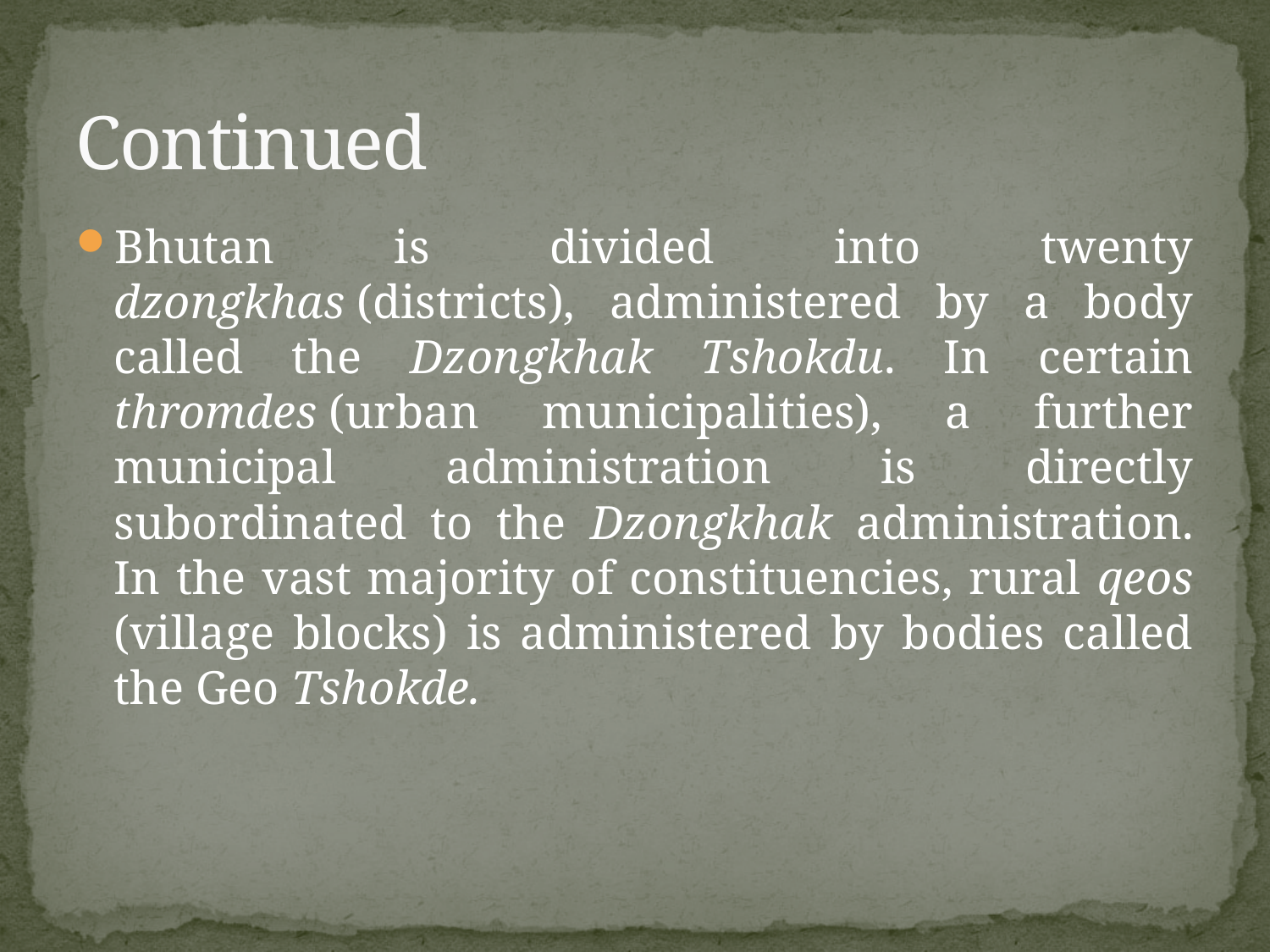

# Continued
Bhutan is divided into twenty dzongkhas (districts), administered by a body called the Dzongkhak Tshokdu. In certain thromdes (urban municipalities), a further municipal administration is directly subordinated to the Dzongkhak administration. In the vast majority of constituencies, rural qeos (village blocks) is administered by bodies called the Geo Tshokde.